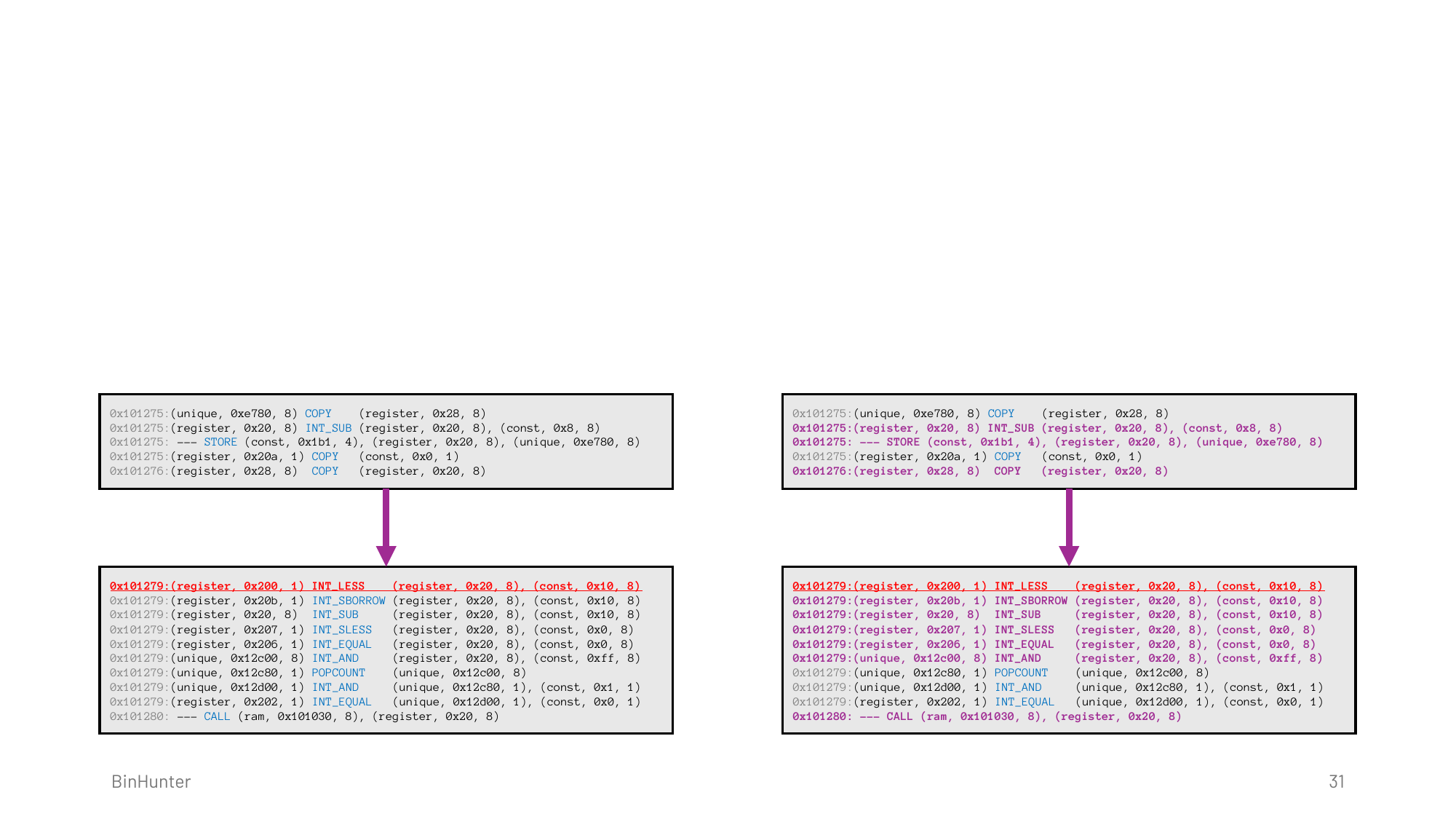

0x101275:(unique, 0xe780, 8) COPY    (register, 0x28, 8)
0x101275:(register, 0x20, 8) INT_SUB (register, 0x20, 8), (const, 0x8, 8)
0x101275: --- STORE (const, 0x1b1, 4), (register, 0x20, 8), (unique, 0xe780, 8)
0x101275:(register, 0x20a, 1) COPY   (const, 0x0, 1)
0x101276:(register, 0x28, 8)  COPY   (register, 0x20, 8)
0x101279:(register, 0x200, 1) INT_LESS    (register, 0x20, 8), (const, 0x10, 8)
0x101279:(register, 0x20b, 1) INT_SBORROW (register, 0x20, 8), (const, 0x10, 8)
0x101279:(register, 0x20, 8)  INT_SUB     (register, 0x20, 8), (const, 0x10, 8)
0x101279:(register, 0x207, 1) INT_SLESS   (register, 0x20, 8), (const, 0x0, 8)
0x101279:(register, 0x206, 1) INT_EQUAL   (register, 0x20, 8), (const, 0x0, 8)
0x101279:(unique, 0x12c00, 8) INT_AND     (register, 0x20, 8), (const, 0xff, 8)
0x101279:(unique, 0x12c80, 1) POPCOUNT    (unique, 0x12c00, 8)
0x101279:(unique, 0x12d00, 1) INT_AND     (unique, 0x12c80, 1), (const, 0x1, 1)
0x101279:(register, 0x202, 1) INT_EQUAL   (unique, 0x12d00, 1), (const, 0x0, 1)
0x101280: --- CALL (ram, 0x101030, 8), (register, 0x20, 8)
0x101275:(unique, 0xe780, 8) COPY    (register, 0x28, 8)
0x101275:(register, 0x20, 8) INT_SUB (register, 0x20, 8), (const, 0x8, 8)
0x101275: --- STORE (const, 0x1b1, 4), (register, 0x20, 8), (unique, 0xe780, 8)
0x101275:(register, 0x20a, 1) COPY   (const, 0x0, 1)
0x101276:(register, 0x28, 8)  COPY   (register, 0x20, 8)
0x101279:(register, 0x200, 1) INT_LESS    (register, 0x20, 8), (const, 0x10, 8)
0x101279:(register, 0x20b, 1) INT_SBORROW (register, 0x20, 8), (const, 0x10, 8)
0x101279:(register, 0x20, 8)  INT_SUB     (register, 0x20, 8), (const, 0x10, 8)
0x101279:(register, 0x207, 1) INT_SLESS   (register, 0x20, 8), (const, 0x0, 8)
0x101279:(register, 0x206, 1) INT_EQUAL   (register, 0x20, 8), (const, 0x0, 8)
0x101279:(unique, 0x12c00, 8) INT_AND     (register, 0x20, 8), (const, 0xff, 8)
0x101279:(unique, 0x12c80, 1) POPCOUNT    (unique, 0x12c00, 8)
0x101279:(unique, 0x12d00, 1) INT_AND     (unique, 0x12c80, 1), (const, 0x1, 1)
0x101279:(register, 0x202, 1) INT_EQUAL   (unique, 0x12d00, 1), (const, 0x0, 1)
0x101280: --- CALL (ram, 0x101030, 8), (register, 0x20, 8)
BinHunter
31